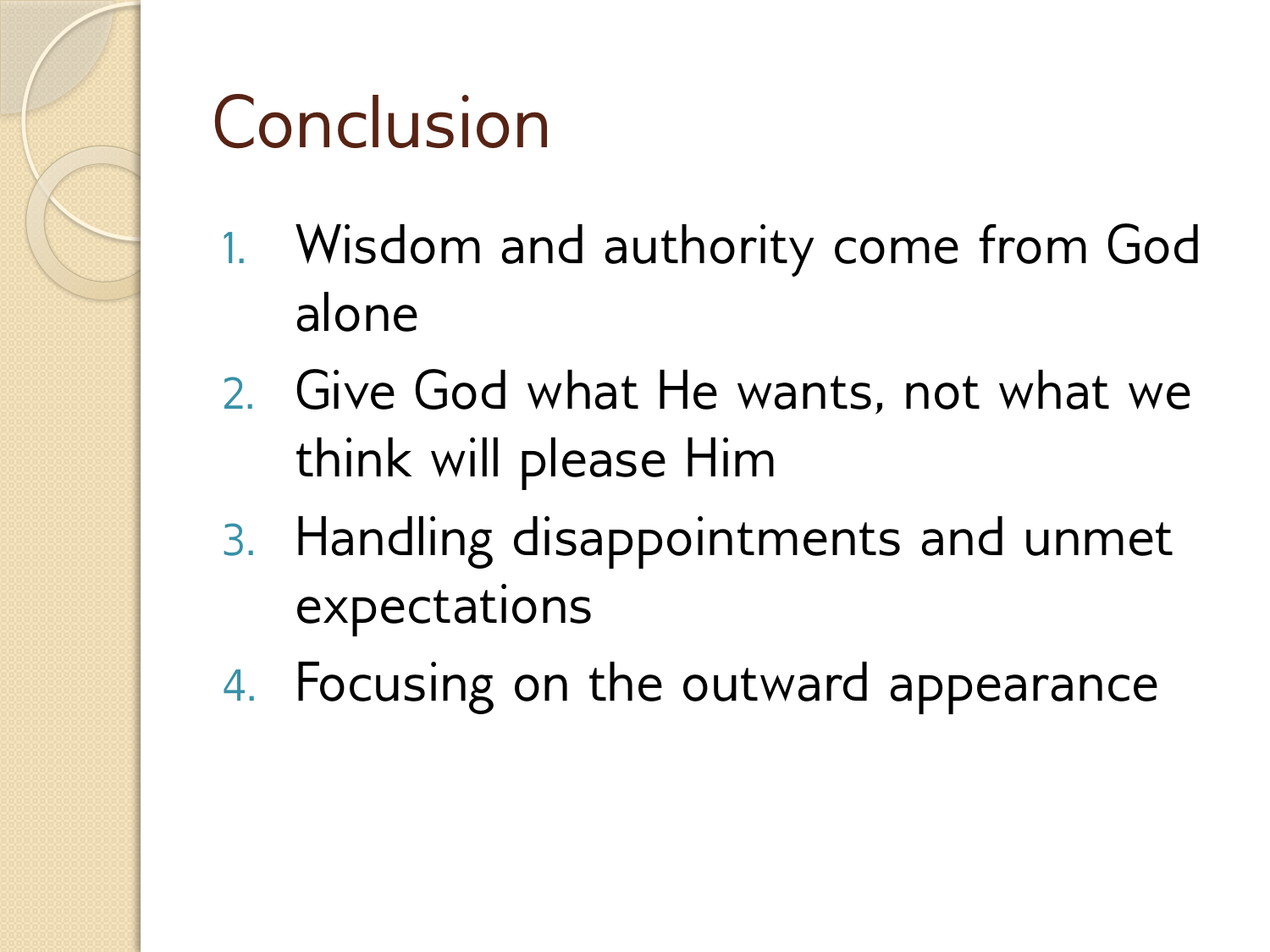

# Conclusion
Wisdom and authority come from God alone
Give God what He wants, not what we think will please Him
Handling disappointments and unmet expectations
Focusing on the outward appearance